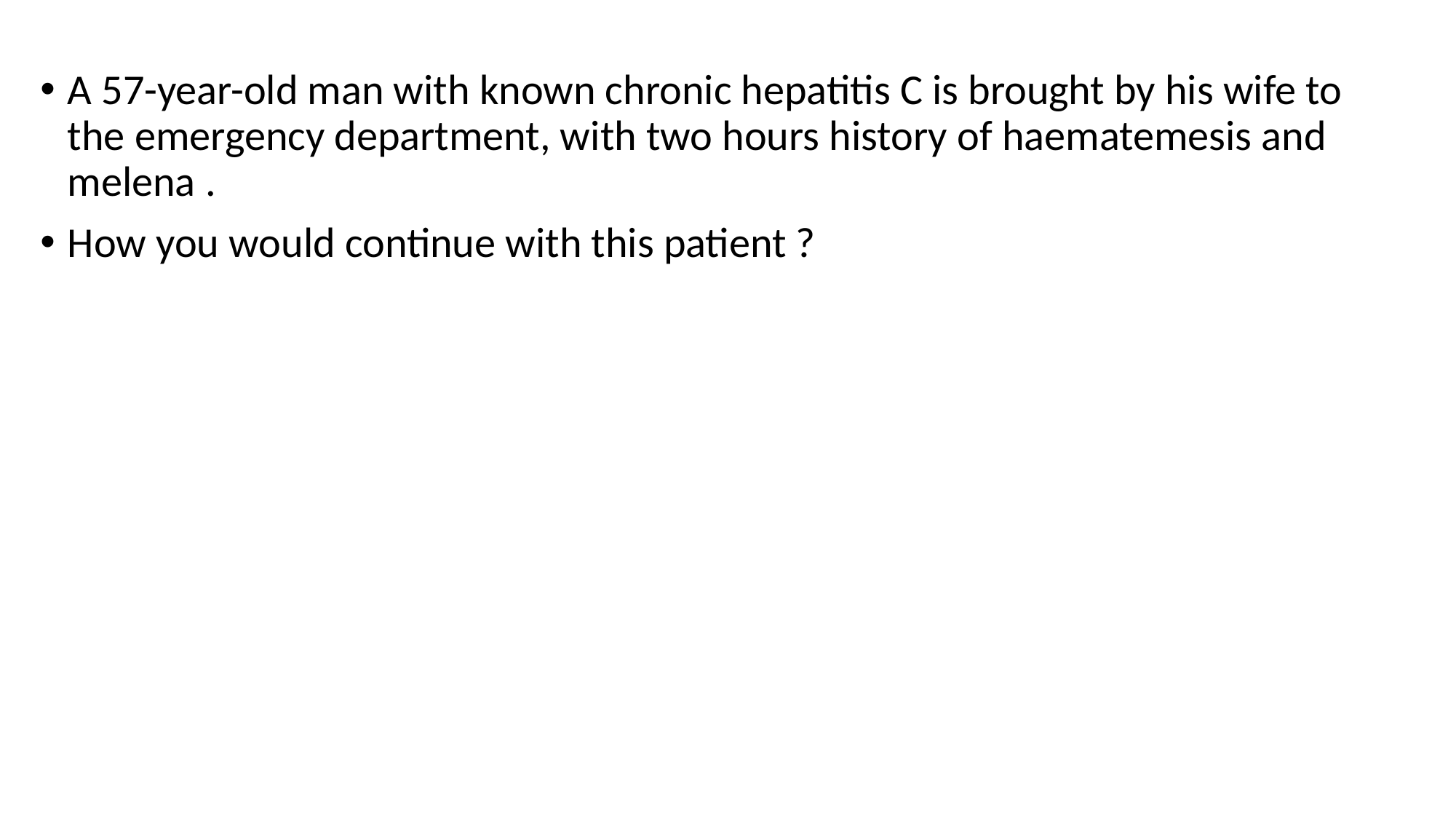

A 57-year-old man with known chronic hepatitis C is brought by his wife to the emergency department, with two hours history of haematemesis and melena .
How you would continue with this patient ?